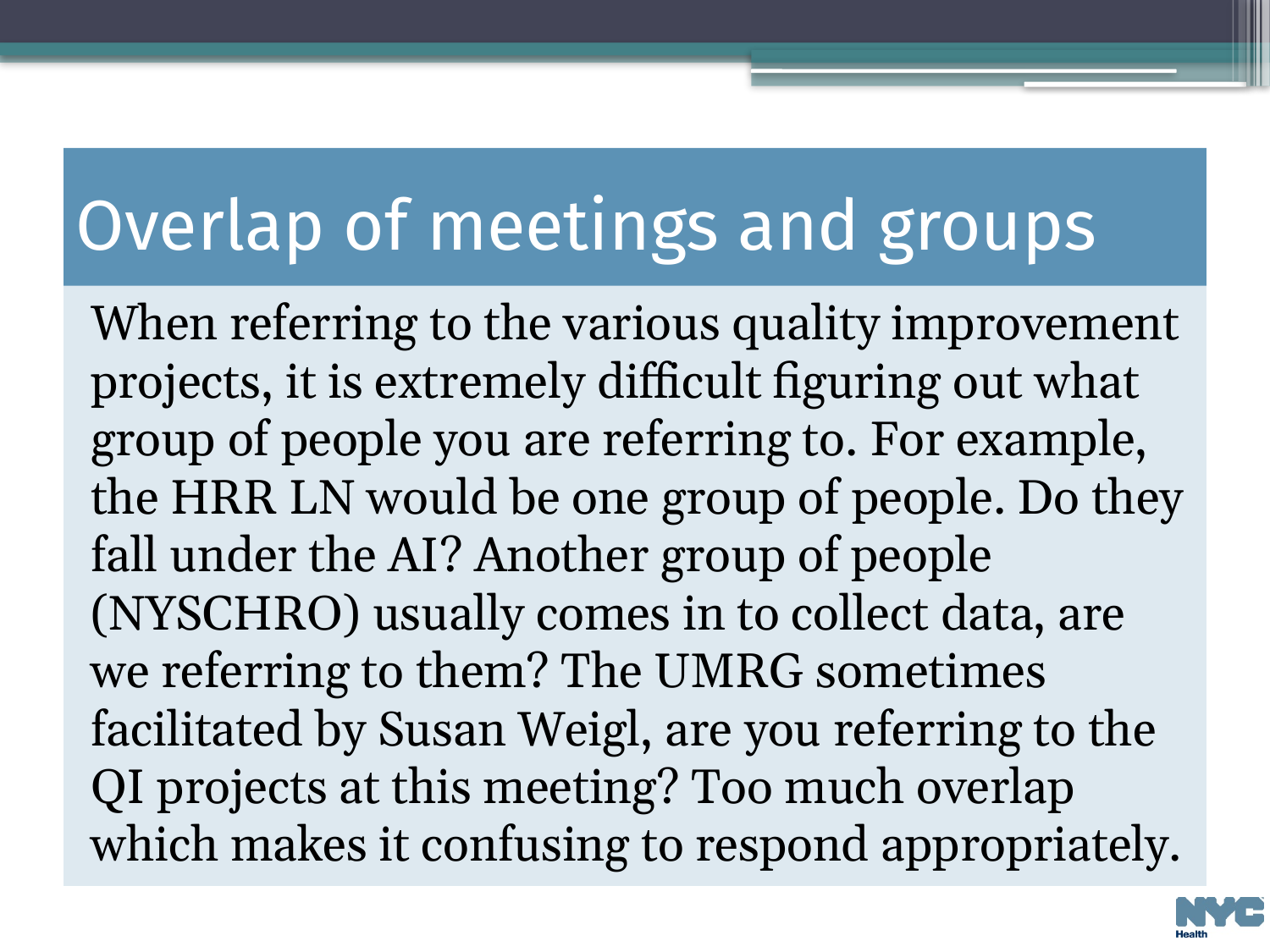

# Overlap of meetings and groups
When referring to the various quality improvement projects, it is extremely difficult figuring out what group of people you are referring to. For example, the HRR LN would be one group of people. Do they fall under the AI? Another group of people (NYSCHRO) usually comes in to collect data, are we referring to them? The UMRG sometimes facilitated by Susan Weigl, are you referring to the QI projects at this meeting? Too much overlap which makes it confusing to respond appropriately.